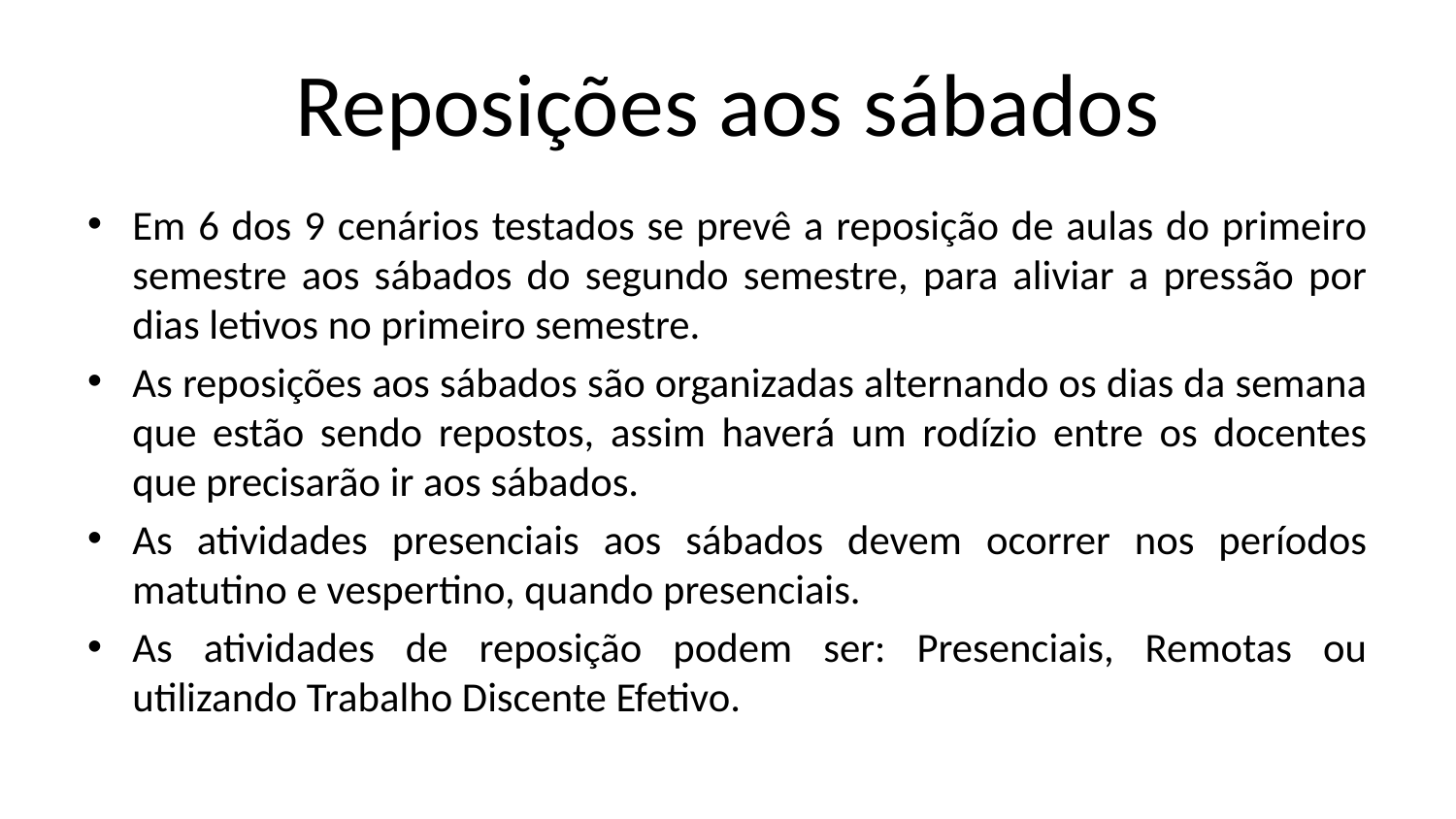

# Reposições aos sábados
Em 6 dos 9 cenários testados se prevê a reposição de aulas do primeiro semestre aos sábados do segundo semestre, para aliviar a pressão por dias letivos no primeiro semestre.
As reposições aos sábados são organizadas alternando os dias da semana que estão sendo repostos, assim haverá um rodízio entre os docentes que precisarão ir aos sábados.
As atividades presenciais aos sábados devem ocorrer nos períodos matutino e vespertino, quando presenciais.
As atividades de reposição podem ser: Presenciais, Remotas ou utilizando Trabalho Discente Efetivo.